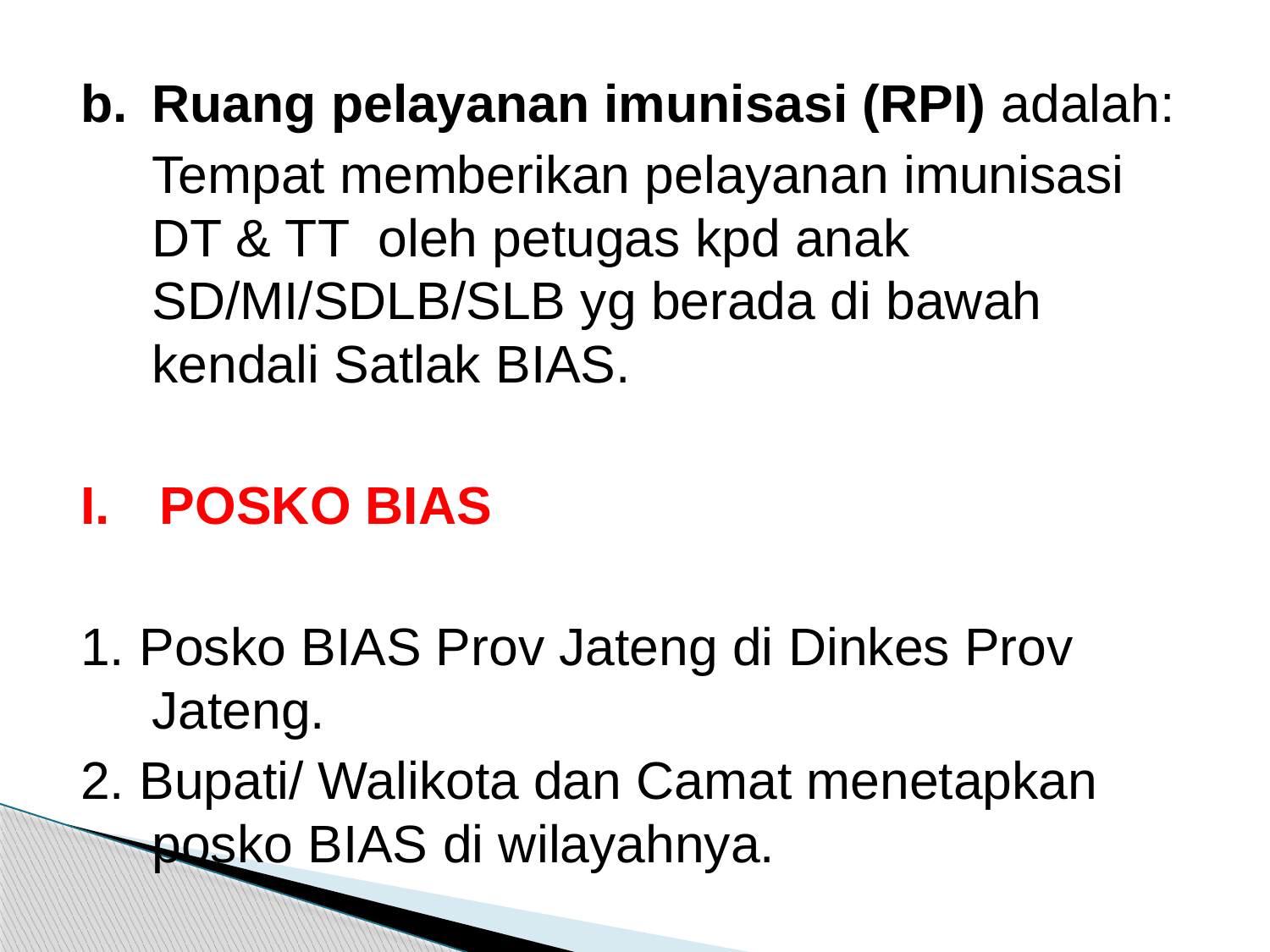

Ruang pelayanan imunisasi (RPI) adalah:
	Tempat memberikan pelayanan imunisasi DT & TT  oleh petugas kpd anak SD/MI/SDLB/SLB yg berada di bawah kendali Satlak BIAS.

POSKO BIAS

1. Posko BIAS Prov Jateng di Dinkes Prov Jateng.
2. Bupati/ Walikota dan Camat menetapkan posko BIAS di wilayahnya.